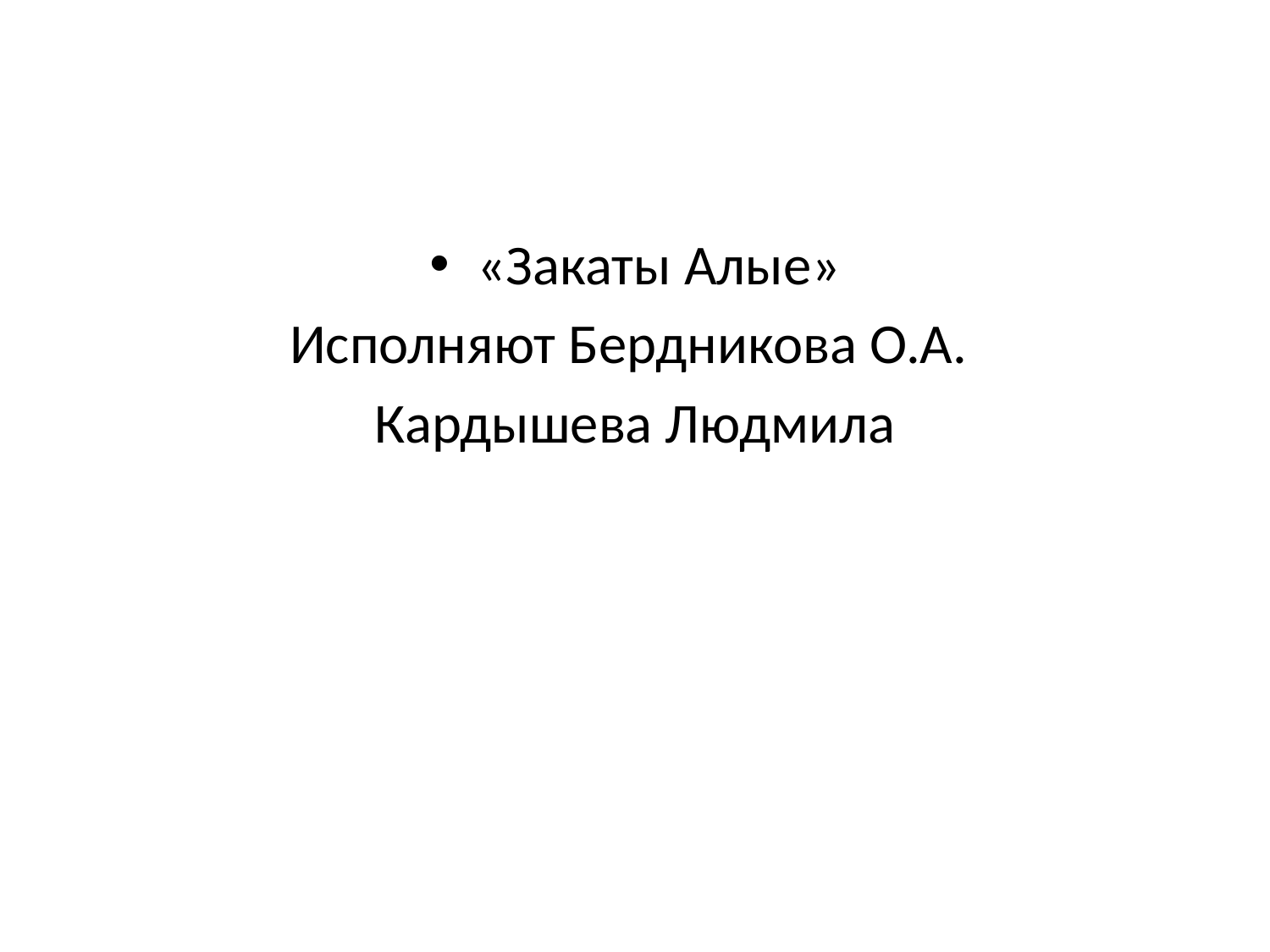

#
«Закаты Алые»
Исполняют Бердникова О.А.
Кардышева Людмила